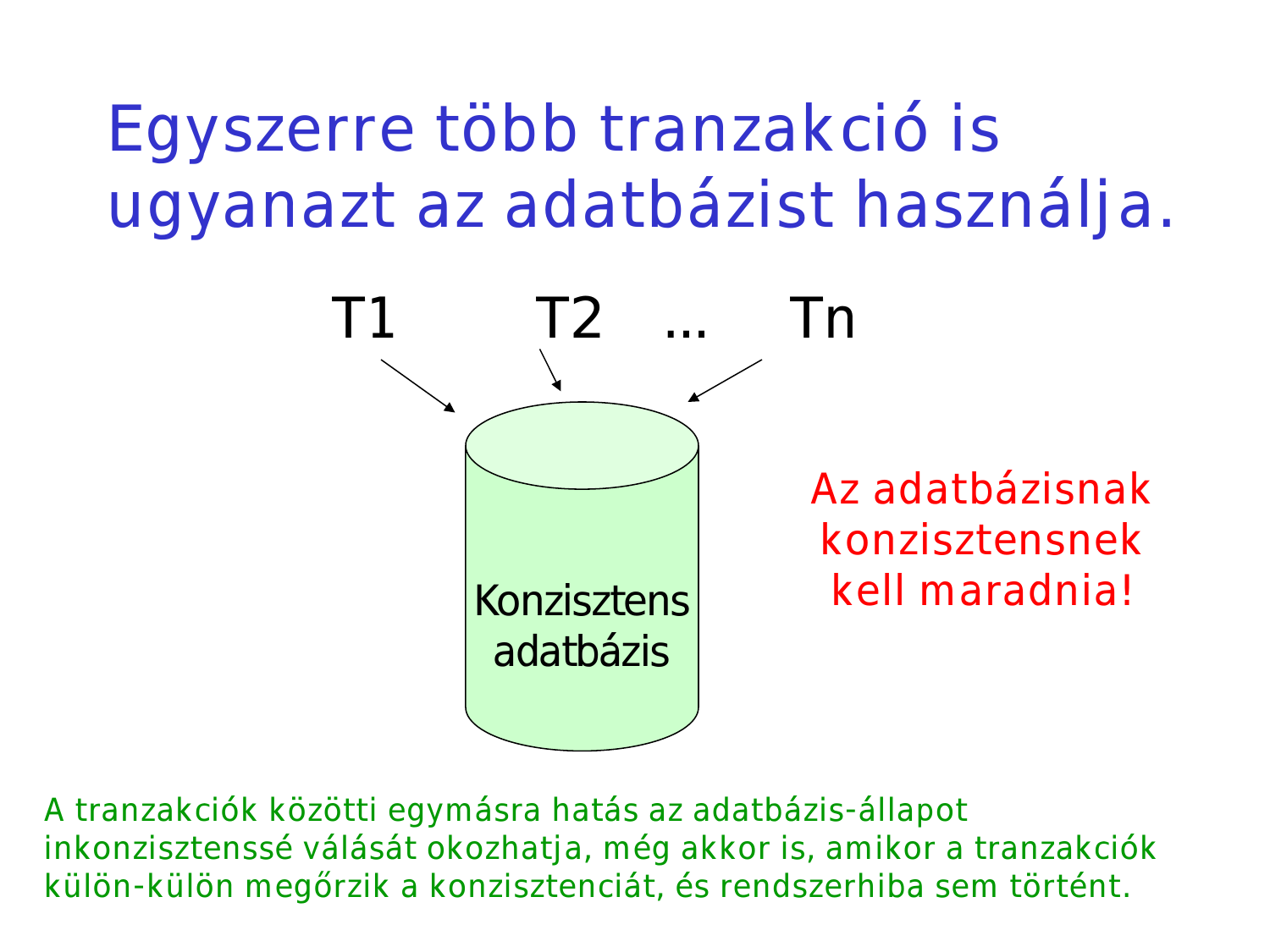

# Egyszerre több tranzakció is ugyanazt az adatbázist használja.
		   T1		T2	…	Tn

Konzisztens
adatbázis
Az adatbázisnak konzisztensnek kell maradnia!
A tranzakciók közötti egymásra hatás az adatbázis-állapot inkonzisztenssé válását okozhatja, még akkor is, amikor a tranzakciók külön-külön megőrzik a konzisztenciát, és rendszerhiba sem történt.